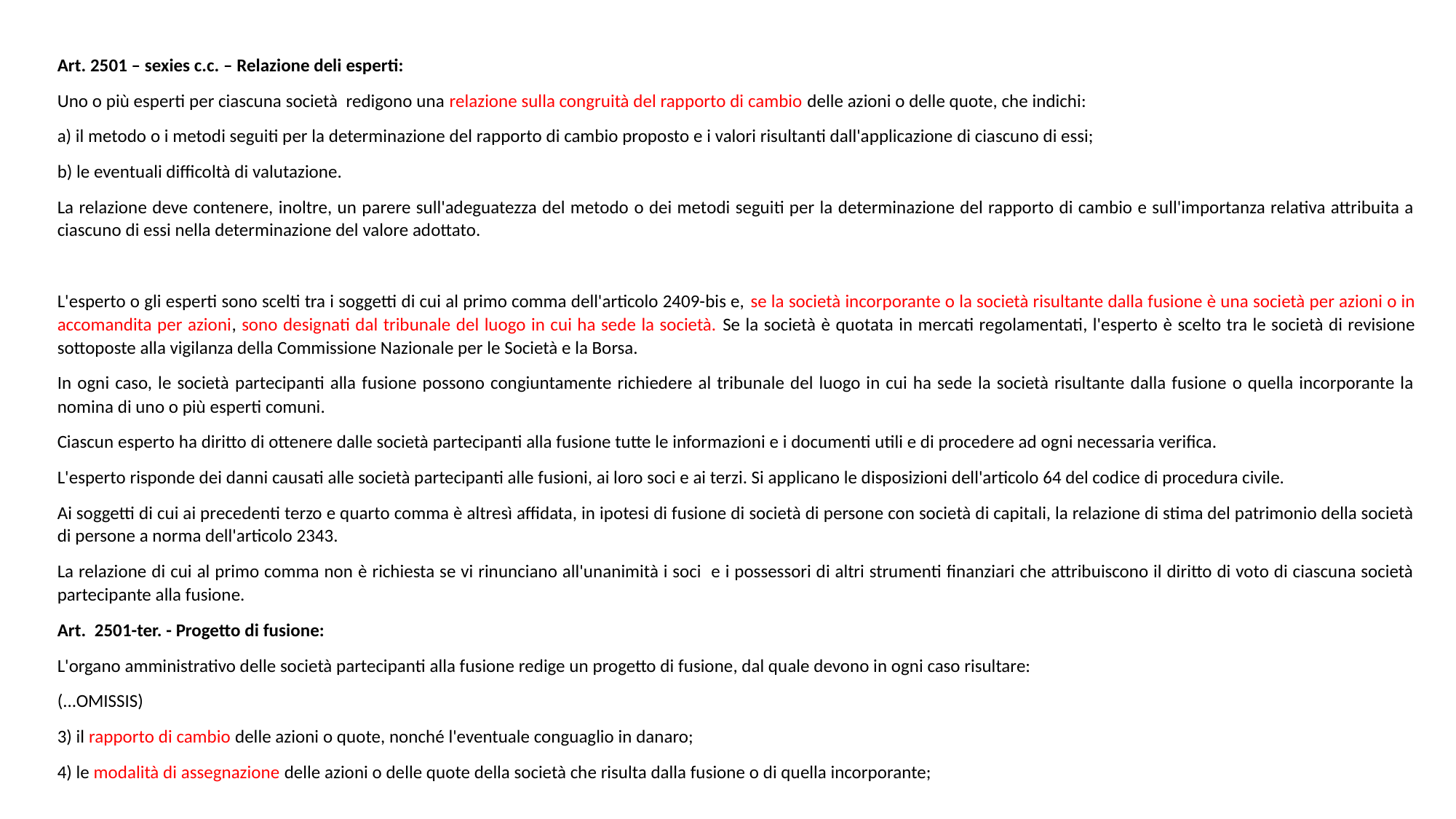

Art. 2501 – sexies c.c. – Relazione deli esperti:
Uno o più esperti per ciascuna società  redigono una relazione sulla congruità del rapporto di cambio delle azioni o delle quote, che indichi:
a) il metodo o i metodi seguiti per la determinazione del rapporto di cambio proposto e i valori risultanti dall'applicazione di ciascuno di essi;
b) le eventuali difficoltà di valutazione.
La relazione deve contenere, inoltre, un parere sull'adeguatezza del metodo o dei metodi seguiti per la determinazione del rapporto di cambio e sull'importanza relativa attribuita a ciascuno di essi nella determinazione del valore adottato.

L'esperto o gli esperti sono scelti tra i soggetti di cui al primo comma dell'articolo 2409-bis e, se la società incorporante o la società risultante dalla fusione è una società per azioni o in accomandita per azioni, sono designati dal tribunale del luogo in cui ha sede la società. Se la società è quotata in mercati regolamentati, l'esperto è scelto tra le società di revisione sottoposte alla vigilanza della Commissione Nazionale per le Società e la Borsa.
In ogni caso, le società partecipanti alla fusione possono congiuntamente richiedere al tribunale del luogo in cui ha sede la società risultante dalla fusione o quella incorporante la nomina di uno o più esperti comuni.
Ciascun esperto ha diritto di ottenere dalle società partecipanti alla fusione tutte le informazioni e i documenti utili e di procedere ad ogni necessaria verifica.
L'esperto risponde dei danni causati alle società partecipanti alle fusioni, ai loro soci e ai terzi. Si applicano le disposizioni dell'articolo 64 del codice di procedura civile.
Ai soggetti di cui ai precedenti terzo e quarto comma è altresì affidata, in ipotesi di fusione di società di persone con società di capitali, la relazione di stima del patrimonio della società di persone a norma dell'articolo 2343.
La relazione di cui al primo comma non è richiesta se vi rinunciano all'unanimità i soci  e i possessori di altri strumenti finanziari che attribuiscono il diritto di voto di ciascuna società partecipante alla fusione.
Art.  2501-ter. - Progetto di fusione:
L'organo amministrativo delle società partecipanti alla fusione redige un progetto di fusione, dal quale devono in ogni caso risultare:
(...OMISSIS)
3) il rapporto di cambio delle azioni o quote, nonché l'eventuale conguaglio in danaro;
4) le modalità di assegnazione delle azioni o delle quote della società che risulta dalla fusione o di quella incorporante;